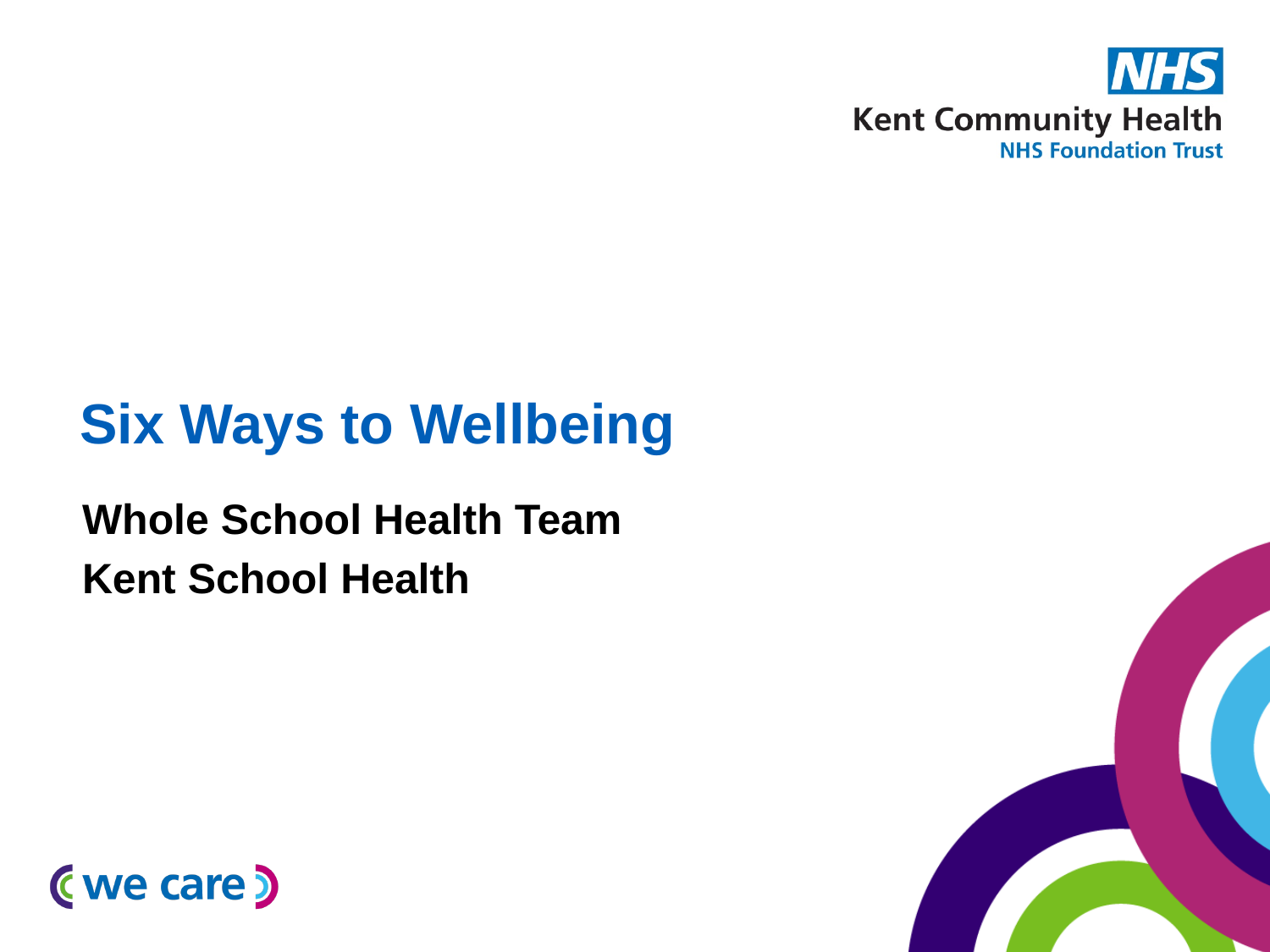

# Six Ways to Wellbeing
Whole School Health Team
Kent School Health